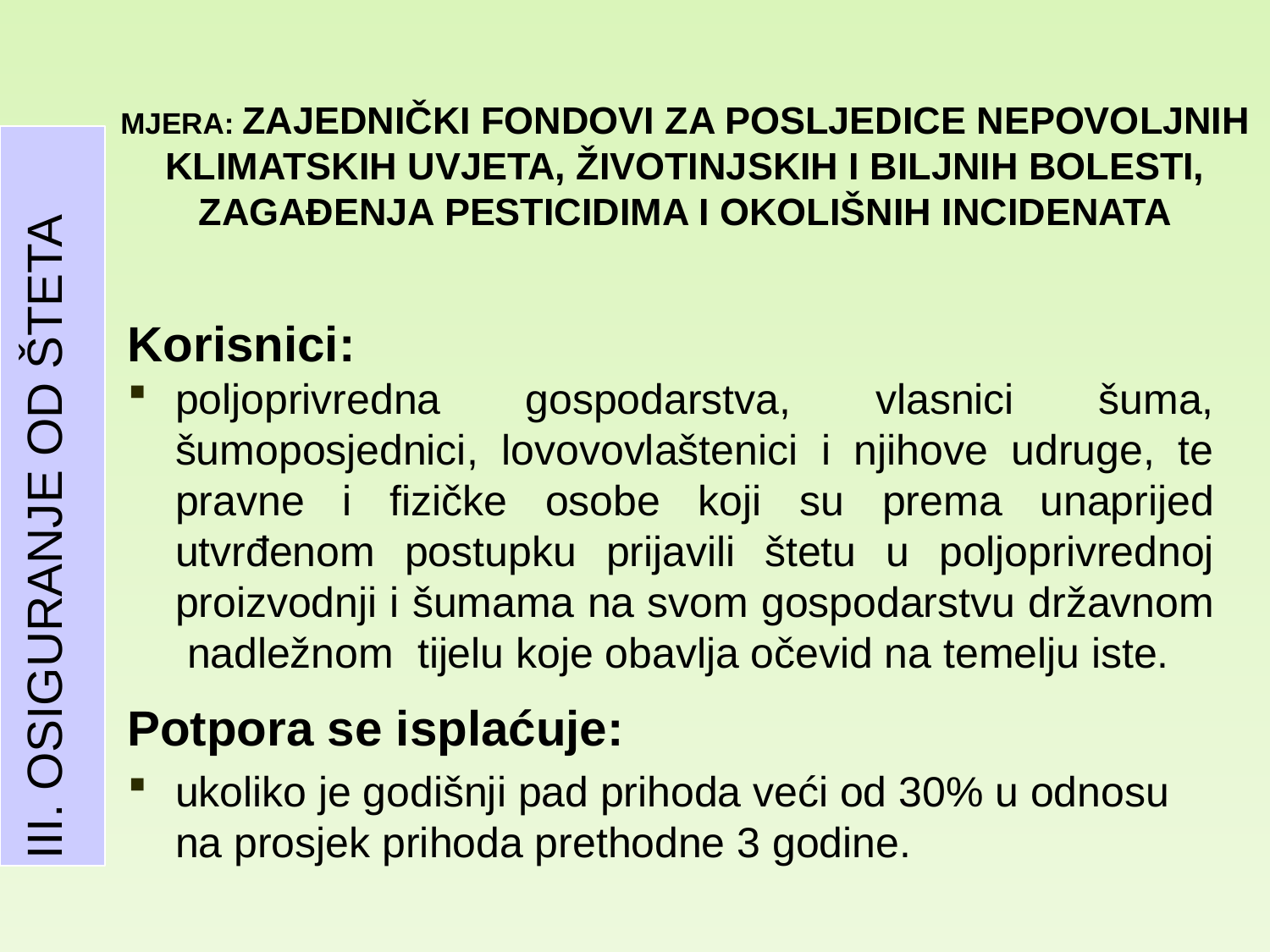

# MJERA: Zajednički fondovi za posljedice nepovoljnih klimatskih uvjeta, životinjskih i biljnih bolesti, zagađenja pesticidima i okolišnih incidenata
III. OSIGURANJE OD ŠTETA
Korisnici:
poljoprivredna gospodarstva, vlasnici šuma, šumoposjednici, lovovovlaštenici i njihove udruge, te pravne i fizičke osobe koji su prema unaprijed utvrđenom postupku prijavili štetu u poljoprivrednoj proizvodnji i šumama na svom gospodarstvu državnom  nadležnom  tijelu koje obavlja očevid na temelju iste.
Potpora se isplaćuje:
ukoliko je godišnji pad prihoda veći od 30% u odnosu na prosjek prihoda prethodne 3 godine.